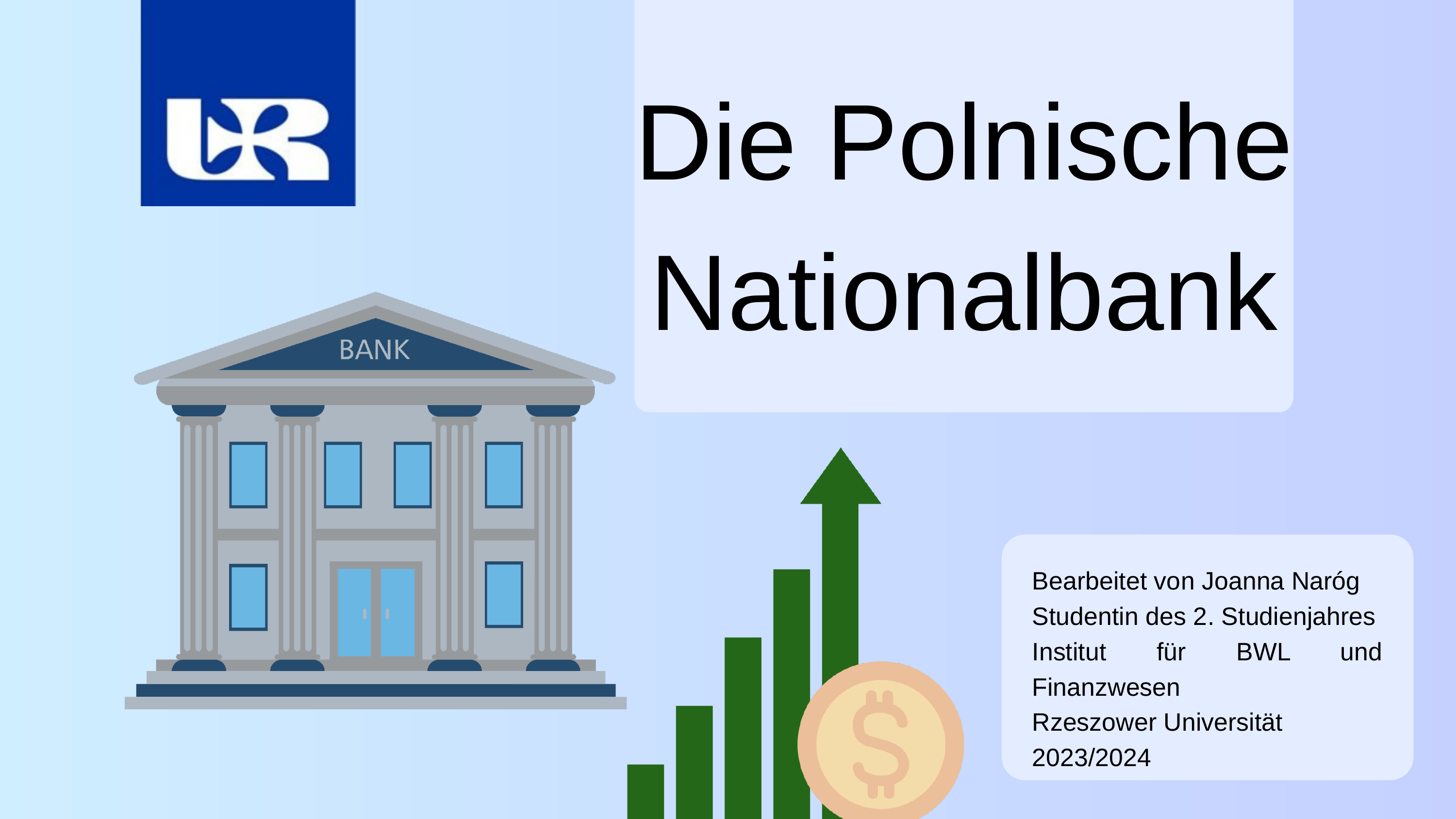

Die Polnische Nationalbank

Bearbeitet von Joanna Naróg
Studentin des 2. Studienjahres
Institut für BWL und Finanzwesen
Rzeszower Universität
2023/2024